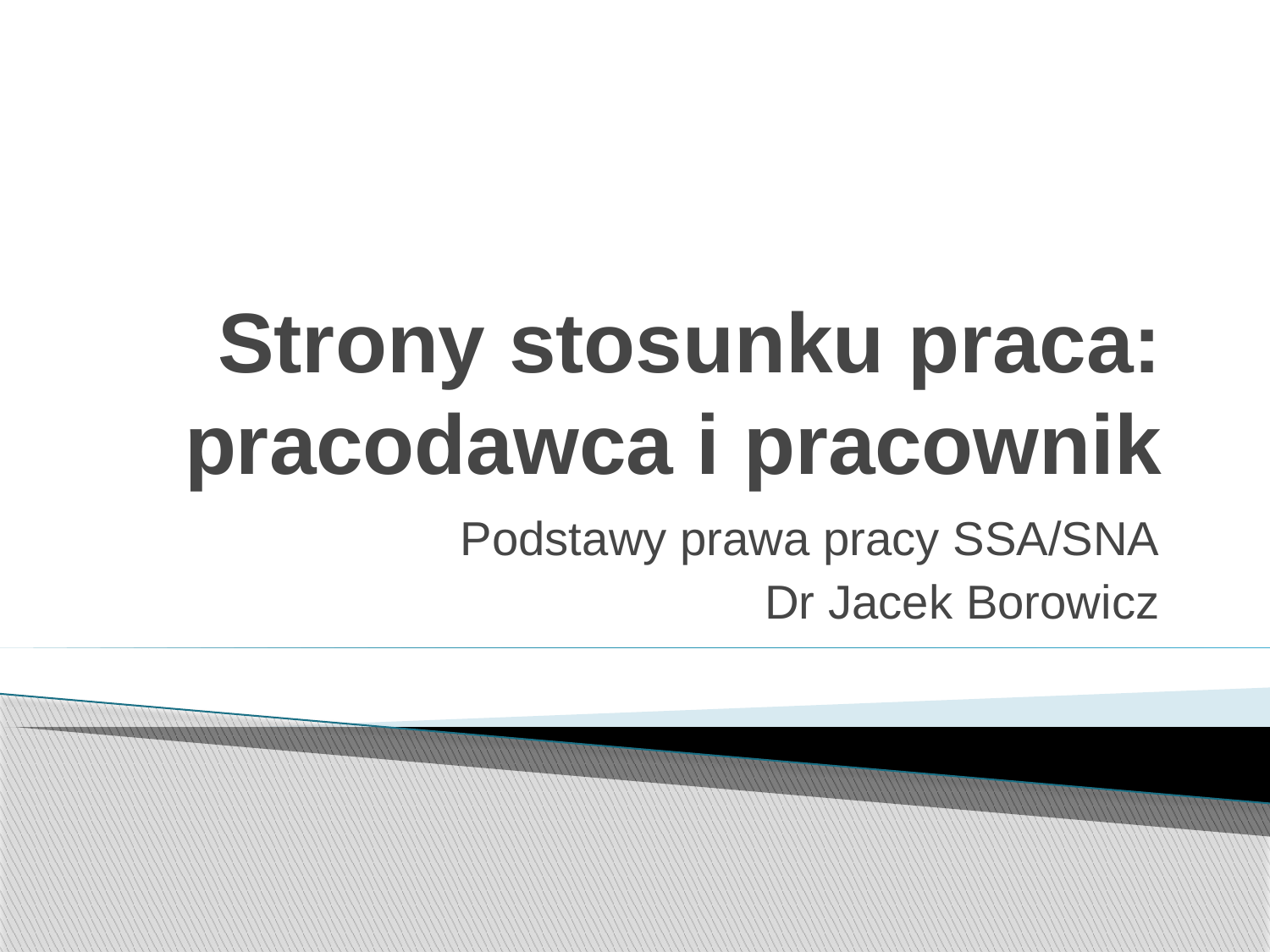

# Strony stosunku praca: pracodawca i pracownik
Podstawy prawa pracy SSA/SNA
Dr Jacek Borowicz